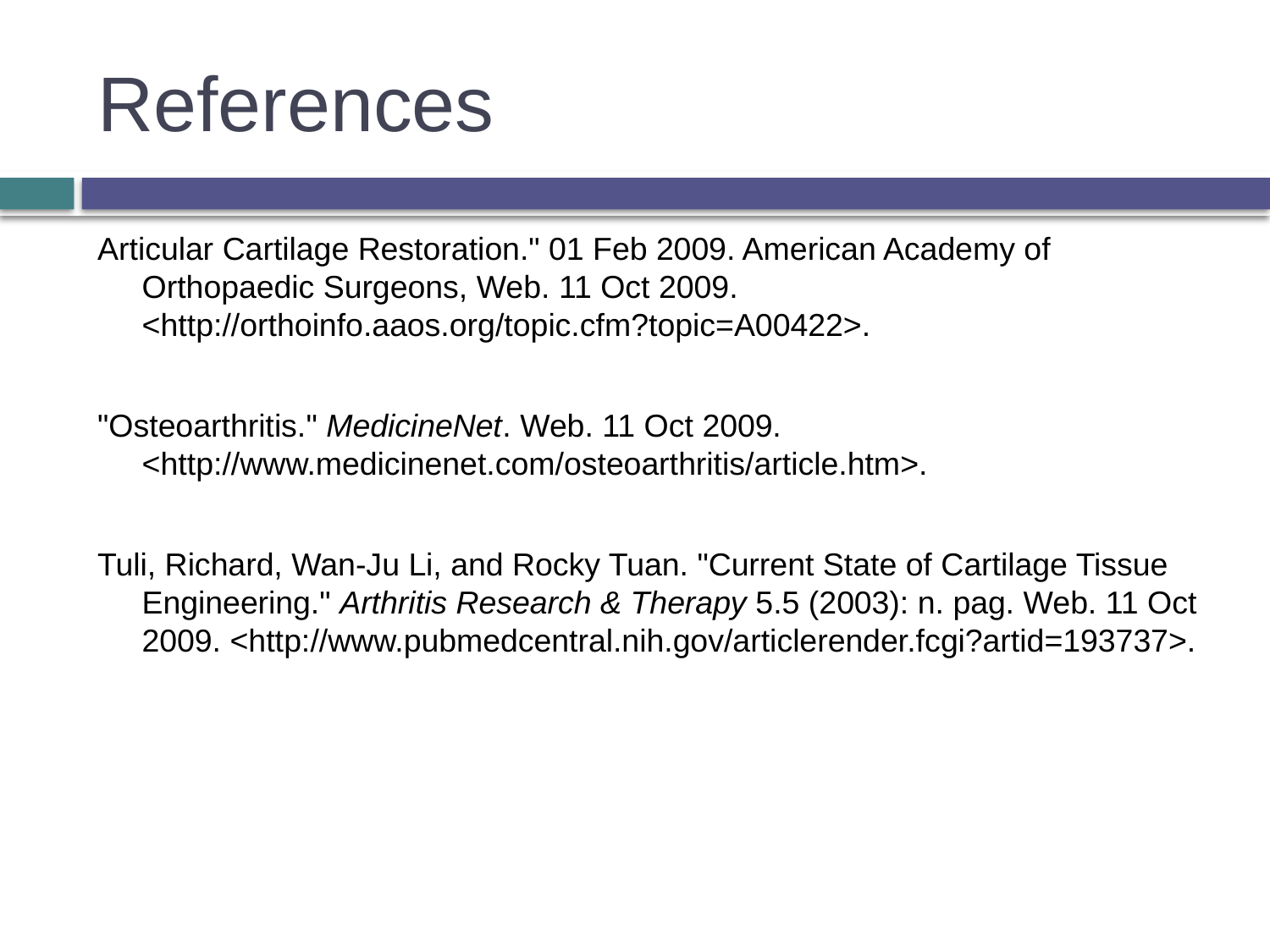

# References
Articular Cartilage Restoration." 01 Feb 2009. American Academy of Orthopaedic Surgeons, Web. 11 Oct 2009. <http://orthoinfo.aaos.org/topic.cfm?topic=A00422>.

"Osteoarthritis." MedicineNet. Web. 11 Oct 2009. <http://www.medicinenet.com/osteoarthritis/article.htm>.

Tuli, Richard, Wan-Ju Li, and Rocky Tuan. "Current State of Cartilage Tissue Engineering." Arthritis Research & Therapy 5.5 (2003): n. pag. Web. 11 Oct 2009. <http://www.pubmedcentral.nih.gov/articlerender.fcgi?artid=193737>.